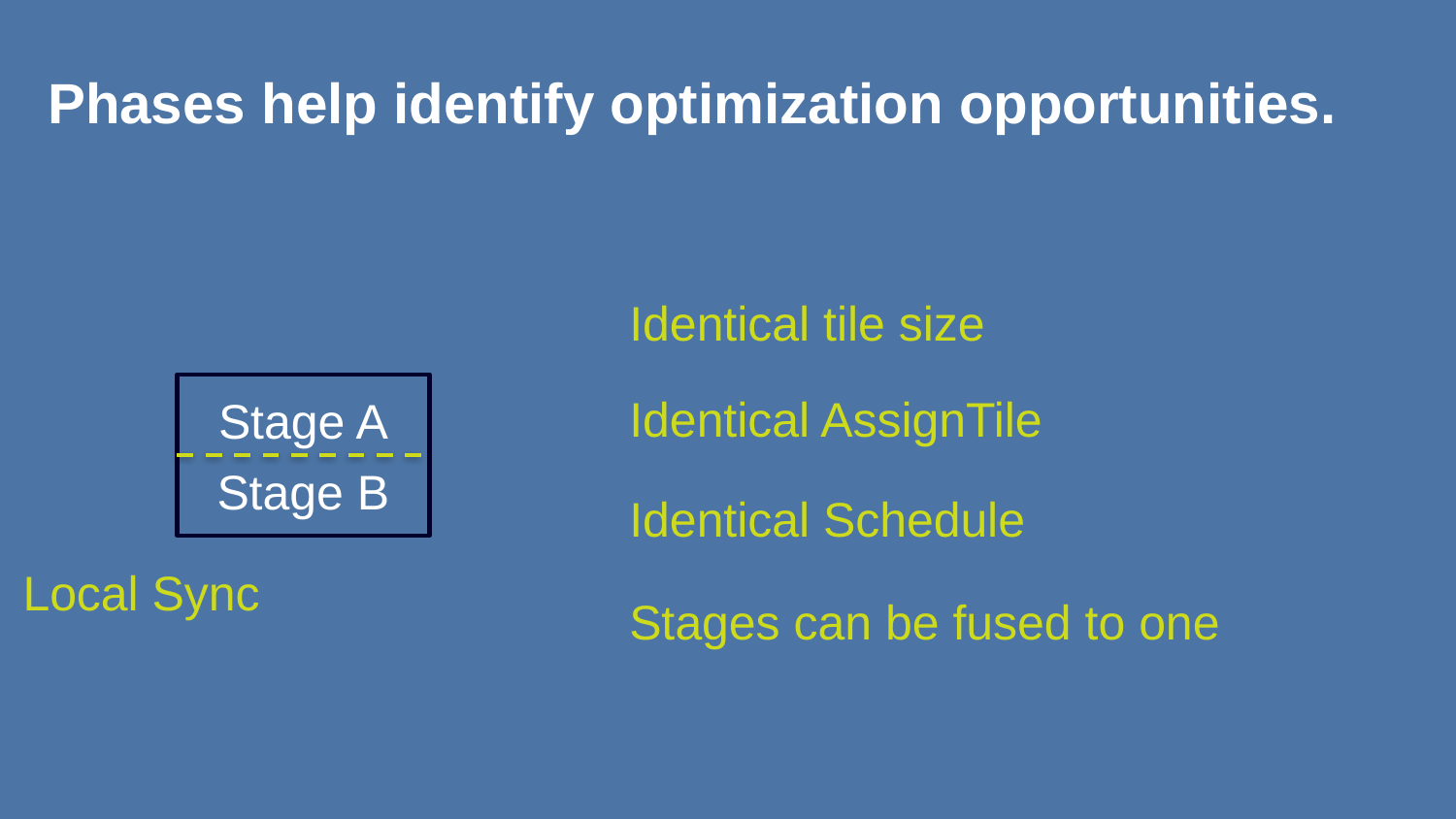

# Phases help identify optimization opportunities.
Identical tile size
Stage A
Stage B
Identical AssignTile
Local Sync
Identical Schedule
Stages can be fused to one